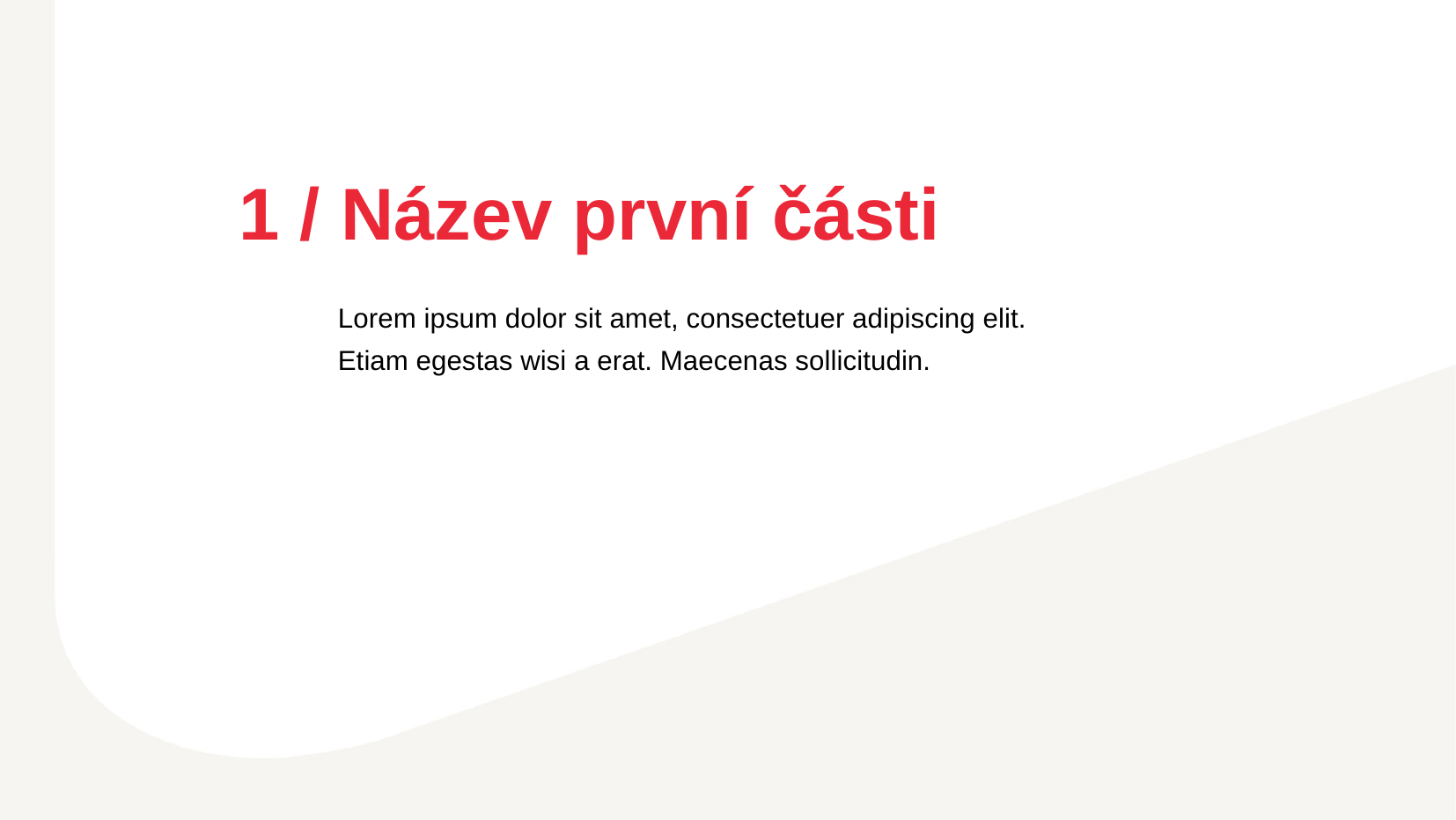

1 / Název první části
Lorem ipsum dolor sit amet, consectetuer adipiscing elit. Etiam egestas wisi a erat. Maecenas sollicitudin.